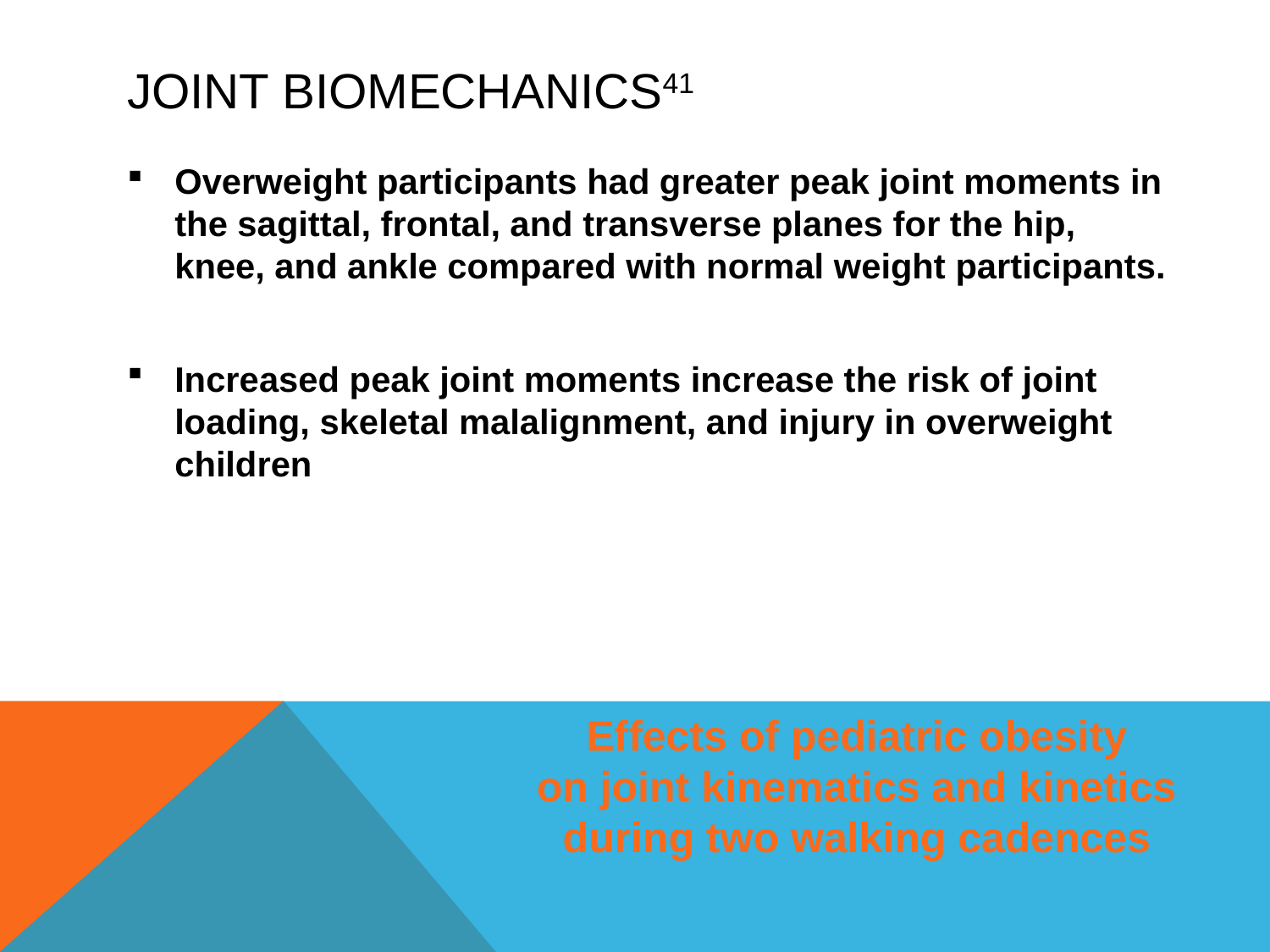

# Joint Biomechanics41
Overweight participants had greater peak joint moments in the sagittal, frontal, and transverse planes for the hip, knee, and ankle compared with normal weight participants.

Increased peak joint moments increase the risk of joint loading, skeletal malalignment, and injury in overweight children

Effects of pediatric obesity
on joint kinematics and kinetics
during two walking cadences